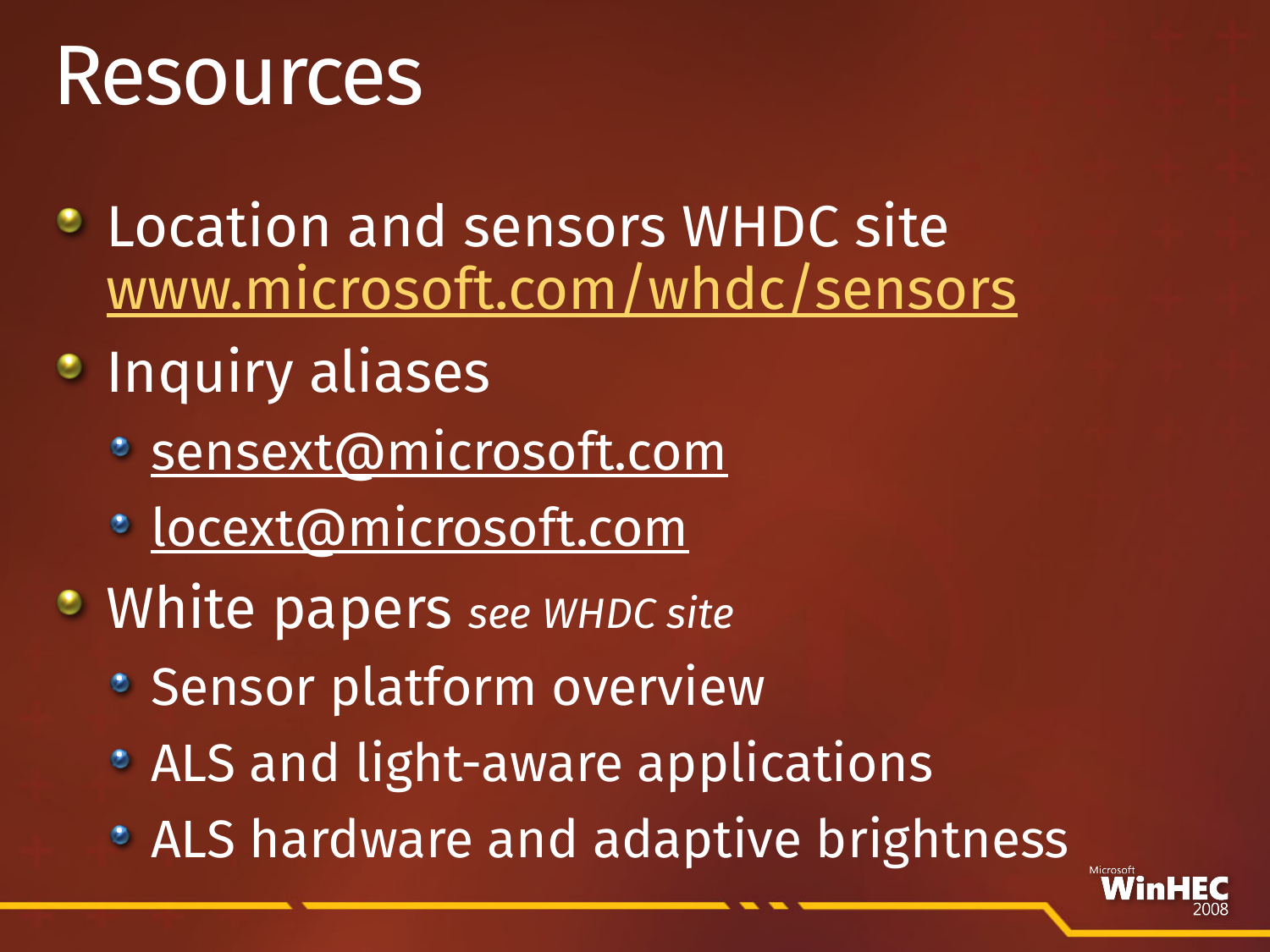

# Resources
Location and sensors WHDC site
www.microsoft.com/whdc/sensors
Inquiry aliases
sensext@microsoft.com
locext@microsoft.com
White papers see WHDC site
Sensor platform overview
ALS and light-aware applications
ALS hardware and adaptive brightness